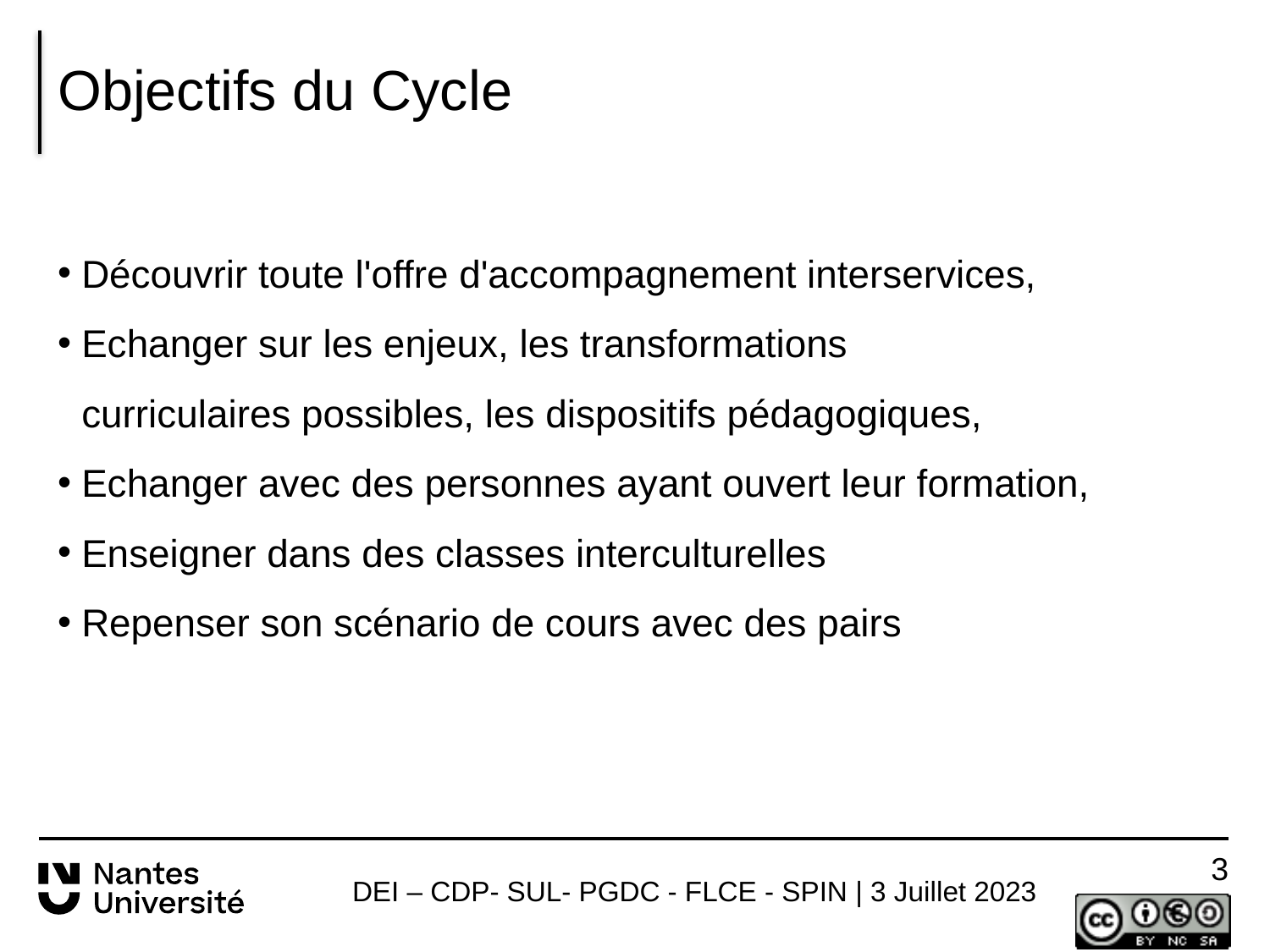

# Objectifs du Cycle
Découvrir toute l'offre d'accompagnement interservices,
Echanger sur les enjeux, les transformations curriculaires possibles, les dispositifs pédagogiques,
Echanger avec des personnes ayant ouvert leur formation,
Enseigner dans des classes interculturelles
Repenser son scénario de cours avec des pairs

3
DEI – CDP- SUL- PGDC - FLCE - SPIN | 3 Juillet 2023